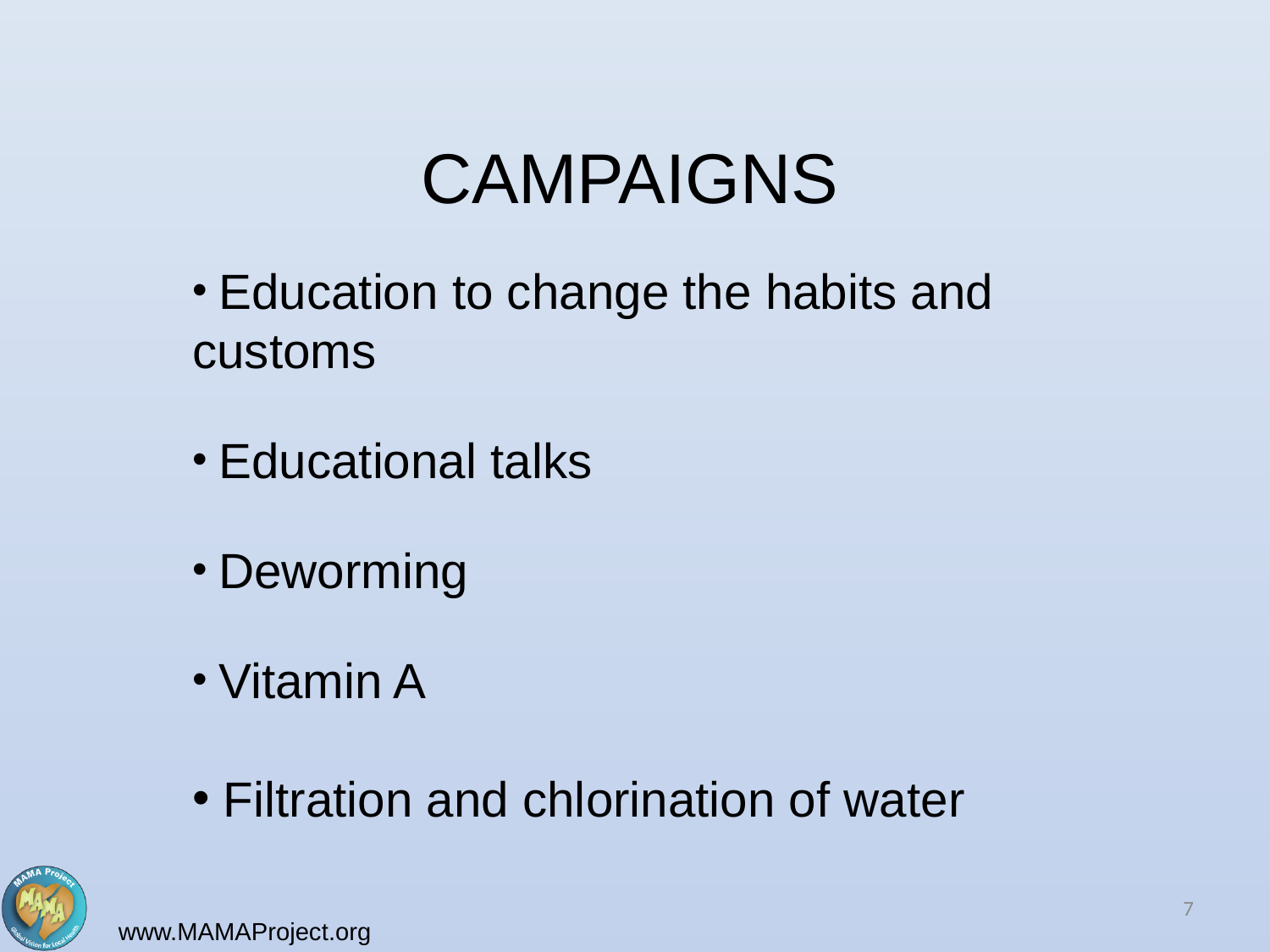

CAMPAIGNS
 Education to change the habits and customs

 Educational talks

 Deworming

 Vitamin A

 Filtration and chlorination of water
7